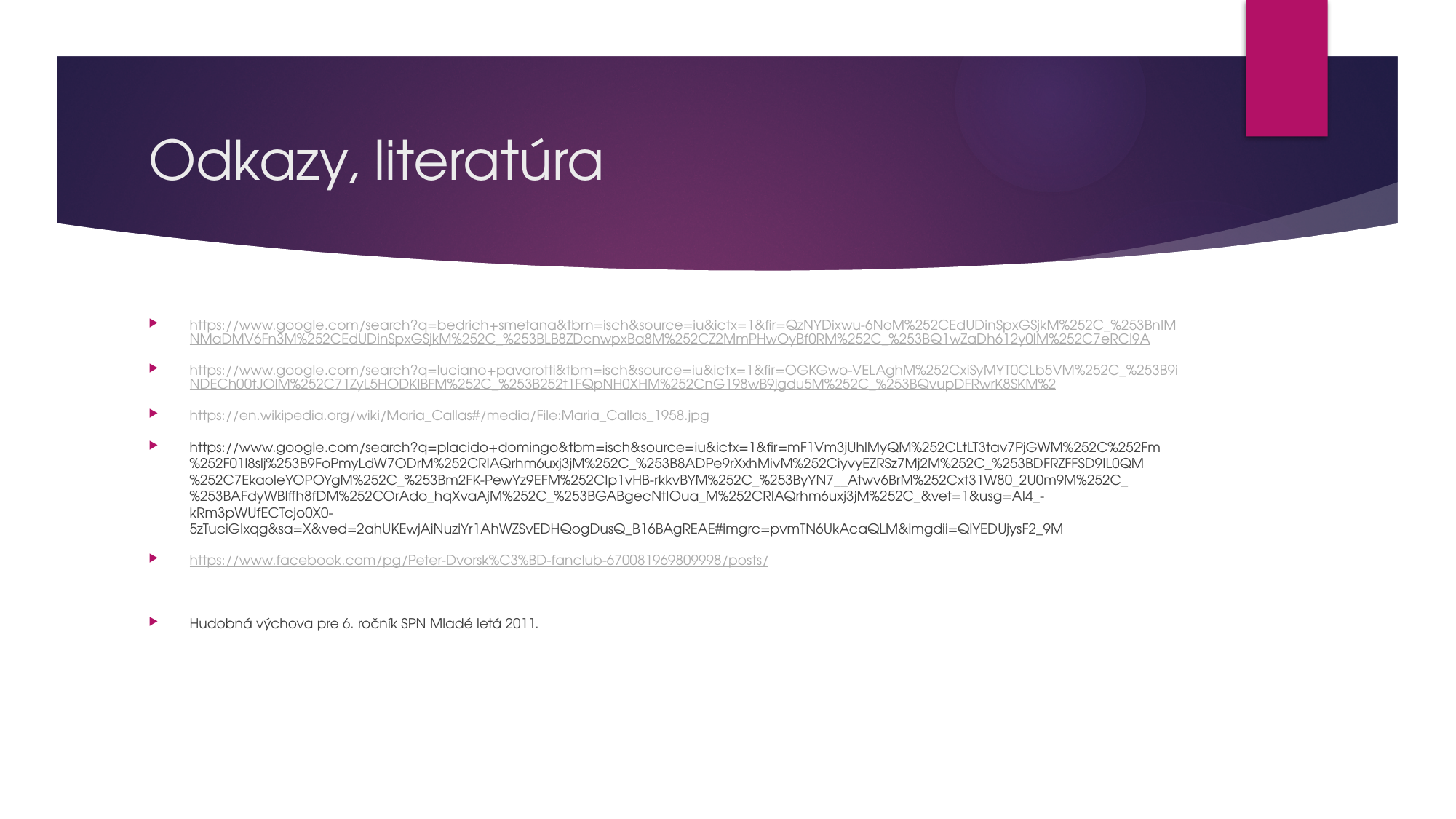

# Odkazy, literatúra
https://www.google.com/search?q=bedrich+smetana&tbm=isch&source=iu&ictx=1&fir=QzNYDixwu-6NoM%252CEdUDinSpxGSjkM%252C_%253BnIMNMaDMV6Fn3M%252CEdUDinSpxGSjkM%252C_%253BLB8ZDcnwpxBa8M%252CZ2MmPHwOyBf0RM%252C_%253BQ1wZaDh612y0IM%252C7eRCI9A
https://www.google.com/search?q=luciano+pavarotti&tbm=isch&source=iu&ictx=1&fir=OGKGwo-VELAghM%252CxiSyMYT0CLb5VM%252C_%253B9iNDECh00tJOlM%252C71ZyL5HODKIBFM%252C_%253B252t1FQpNH0XHM%252CnG198wB9jgdu5M%252C_%253BQvupDFRwrK8SKM%2
https://en.wikipedia.org/wiki/Maria_Callas#/media/File:Maria_Callas_1958.jpg
https://www.google.com/search?q=placido+domingo&tbm=isch&source=iu&ictx=1&fir=mF1Vm3jUhlMyQM%252CLtLT3tav7PjGWM%252C%252Fm%252F01l8slj%253B9FoPmyLdW7ODrM%252CRIAQrhm6uxj3jM%252C_%253B8ADPe9rXxhMivM%252CiyvyEZRSz7Mj2M%252C_%253BDFRZFFSD9IL0QM%252C7EkaoleYOPOYgM%252C_%253Bm2FK-PewYz9EFM%252CIp1vHB-rkkvBYM%252C_%253ByYN7__Atwv6BrM%252Cxt31W80_2U0m9M%252C_%253BAFdyWBIffh8fDM%252COrAdo_hqXvaAjM%252C_%253BGABgecNtIOua_M%252CRIAQrhm6uxj3jM%252C_&vet=1&usg=AI4_-kRm3pWUfECTcjo0X0-5zTuciGIxqg&sa=X&ved=2ahUKEwjAiNuziYr1AhWZSvEDHQogDusQ_B16BAgREAE#imgrc=pvmTN6UkAcaQLM&imgdii=QlYEDUjysF2_9M
https://www.facebook.com/pg/Peter-Dvorsk%C3%BD-fanclub-670081969809998/posts/

Hudobná výchova pre 6. ročník SPN Mladé letá 2011.